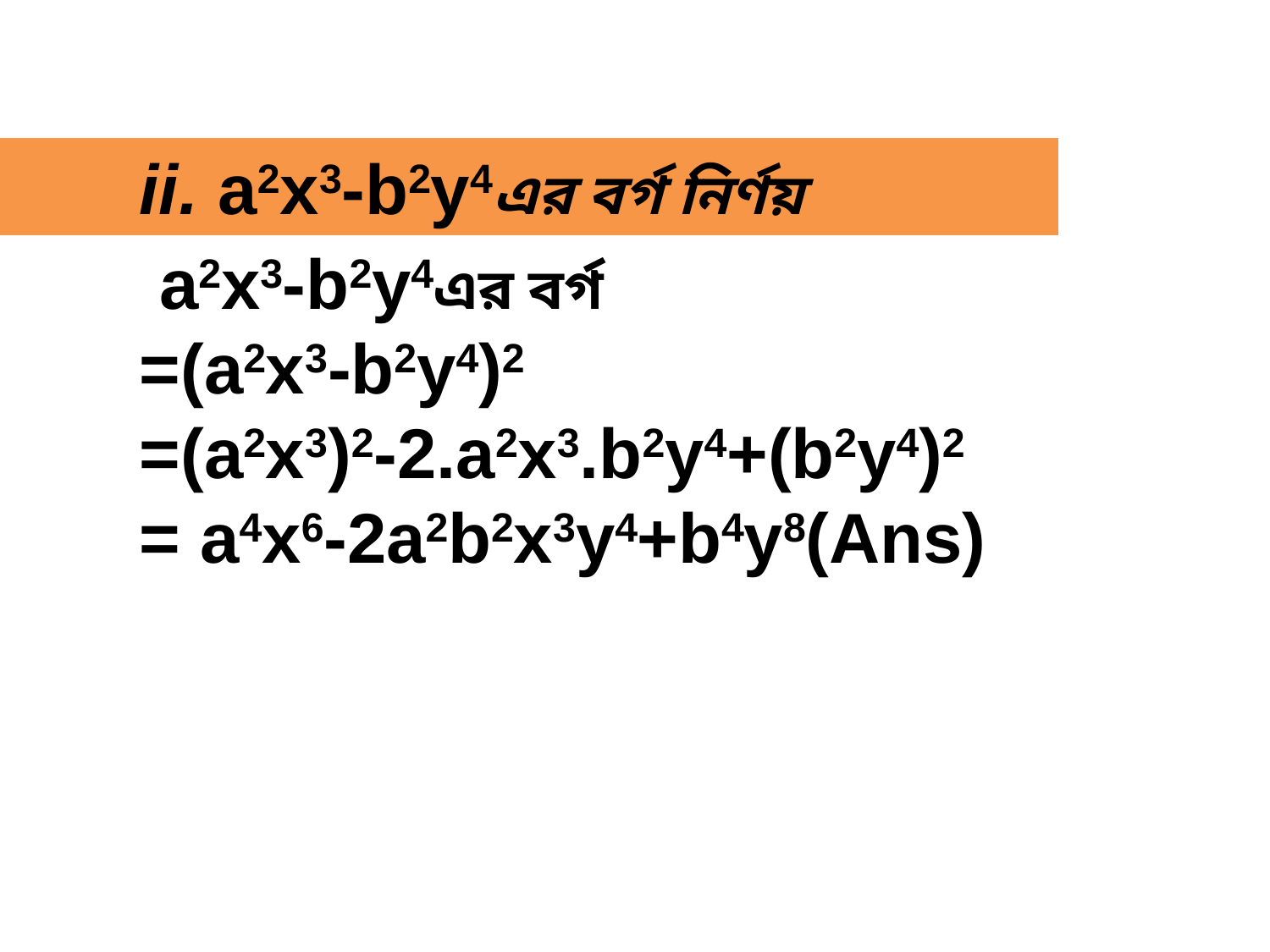

ii. a2x3-b2y4এর বর্গ নির্ণয়
	 a2x3-b2y4এর বর্গ
	=(a2x3-b2y4)2
	=(a2x3)2-2.a2x3.b2y4+(b2y4)2
	= a4x6-2a2b2x3y4+b4y8(Ans)